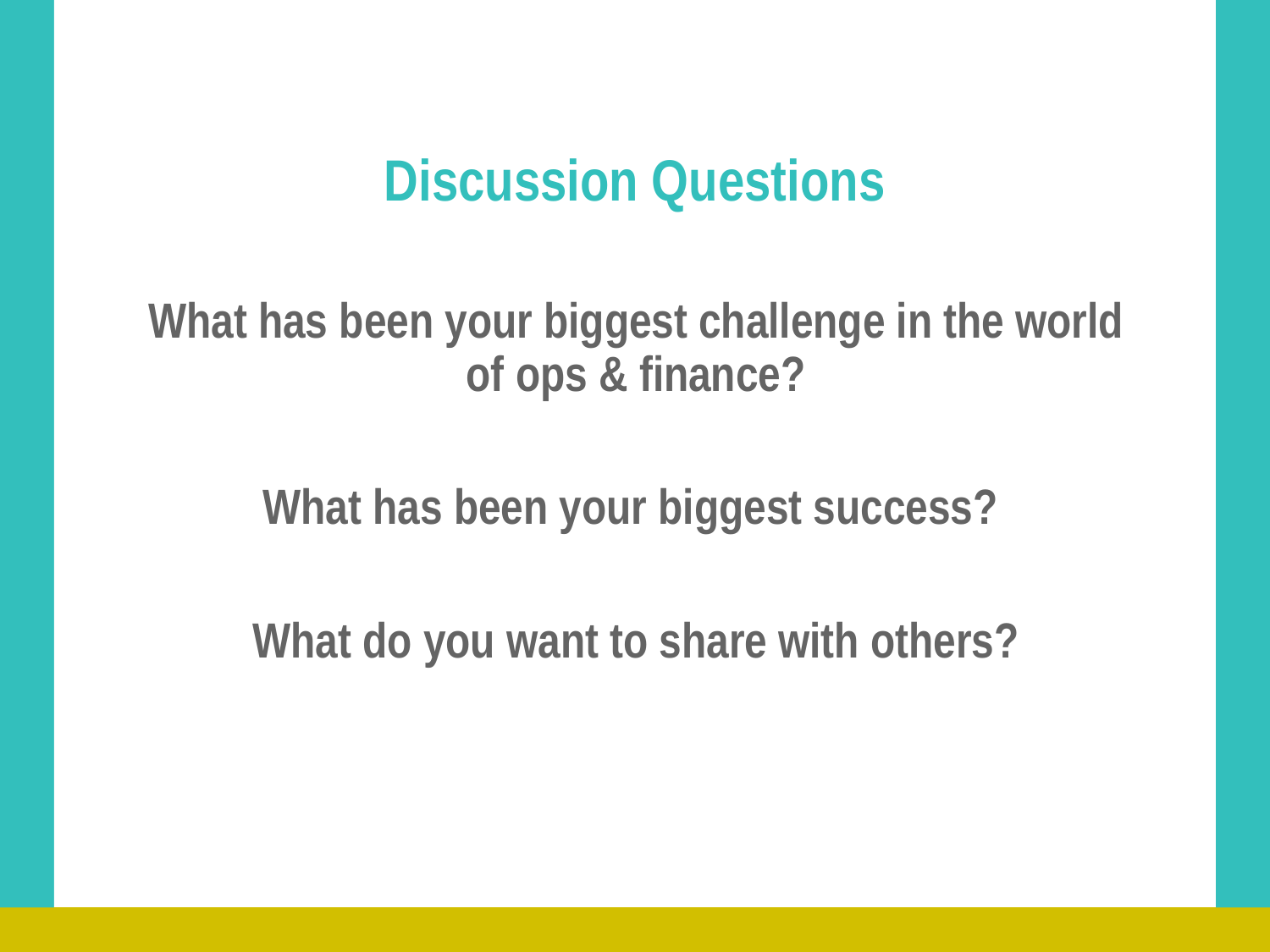

# Discussion Questions
What has been your biggest challenge in the world of ops & finance?

What has been your biggest success?

What do you want to share with others?